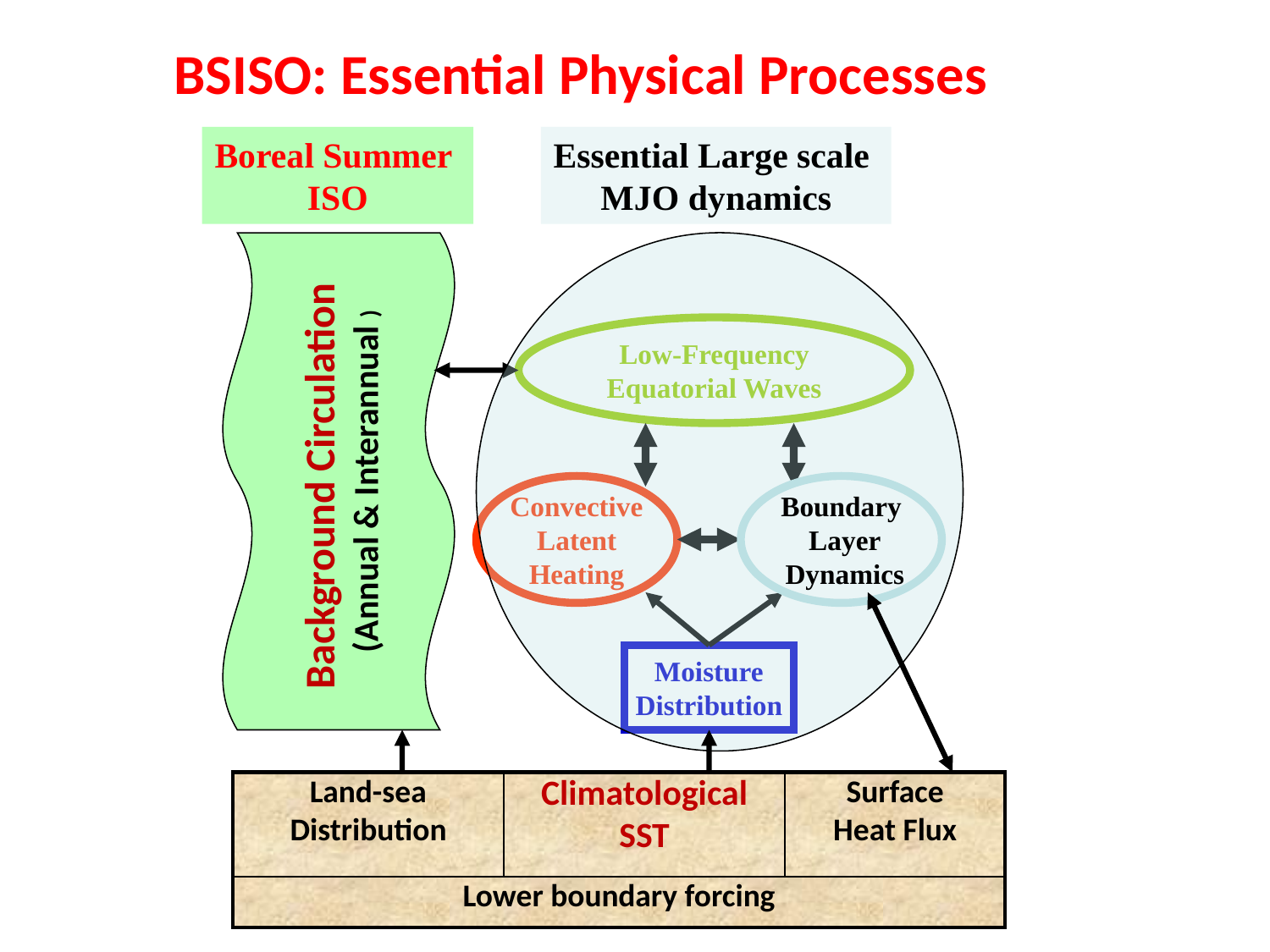

BSISO: Essential Physical Processes
Boreal Summer
ISO
Essential Large scale
MJO dynamics

Low-Frequency
Equatorial Waves
Background Circulation
(Annual & Interannual )

Convective
Latent
Heating
Boundary
 Layer
 Dynamics

Moisture
Distribution

| Land-sea Distribution | Climatological SST | Surface Heat Flux |
| --- | --- | --- |
| Lower boundary forcing |  |  |